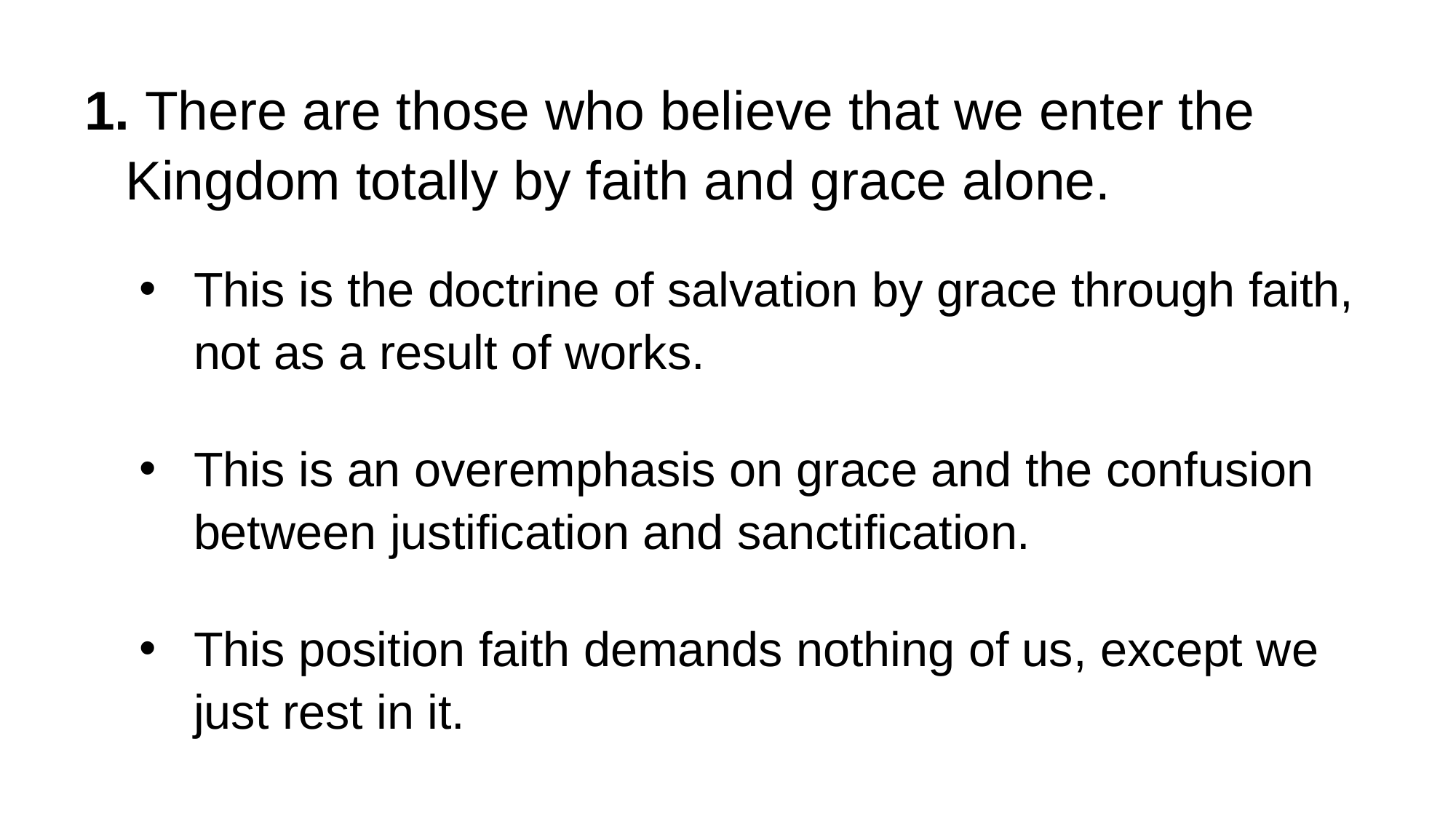

There are those who believe that we enter the Kingdom totally by faith and grace alone.

This is the doctrine of salvation by grace through faith, not as a result of works.

This is an overemphasis on grace and the confusion between justification and sanctification.

This position faith demands nothing of us, except we just rest in it.